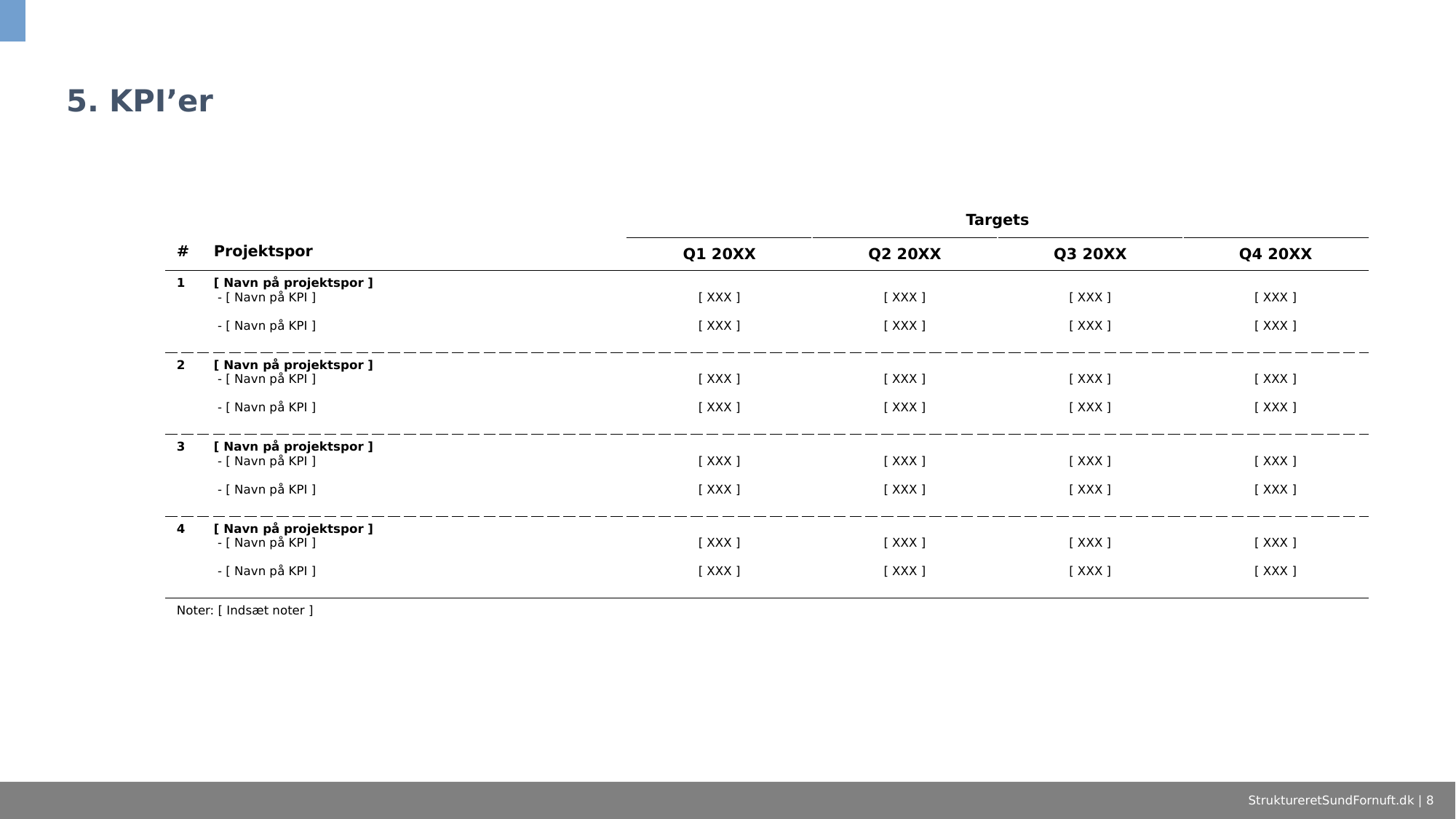

# 5. KPI’er
|  |  |  | Targets |  |  |  |
| --- | --- | --- | --- | --- | --- | --- |
| # | Projektspor |  | Q1 20XX | Q2 20XX | Q3 20XX | Q4 20XX |
| 1 | [ Navn på projektspor ] - [ Navn på KPI ] - [ Navn på KPI ] |  | [ XXX ] [ XXX ] | [ XXX ] [ XXX ] | [ XXX ] [ XXX ] | [ XXX ] [ XXX ] |
| 2 | [ Navn på projektspor ] - [ Navn på KPI ] - [ Navn på KPI ] |  | [ XXX ] [ XXX ] | [ XXX ] [ XXX ] | [ XXX ] [ XXX ] | [ XXX ] [ XXX ] |
| 3 | [ Navn på projektspor ] - [ Navn på KPI ] - [ Navn på KPI ] |  | [ XXX ] [ XXX ] | [ XXX ] [ XXX ] | [ XXX ] [ XXX ] | [ XXX ] [ XXX ] |
| 4 | [ Navn på projektspor ] - [ Navn på KPI ] - [ Navn på KPI ] |  | [ XXX ] [ XXX ] | [ XXX ] [ XXX ] | [ XXX ] [ XXX ] | [ XXX ] [ XXX ] |
| Noter: [ Indsæt noter ] |  |  |  |  |  |  |
StruktureretSundFornuft.dk | 8